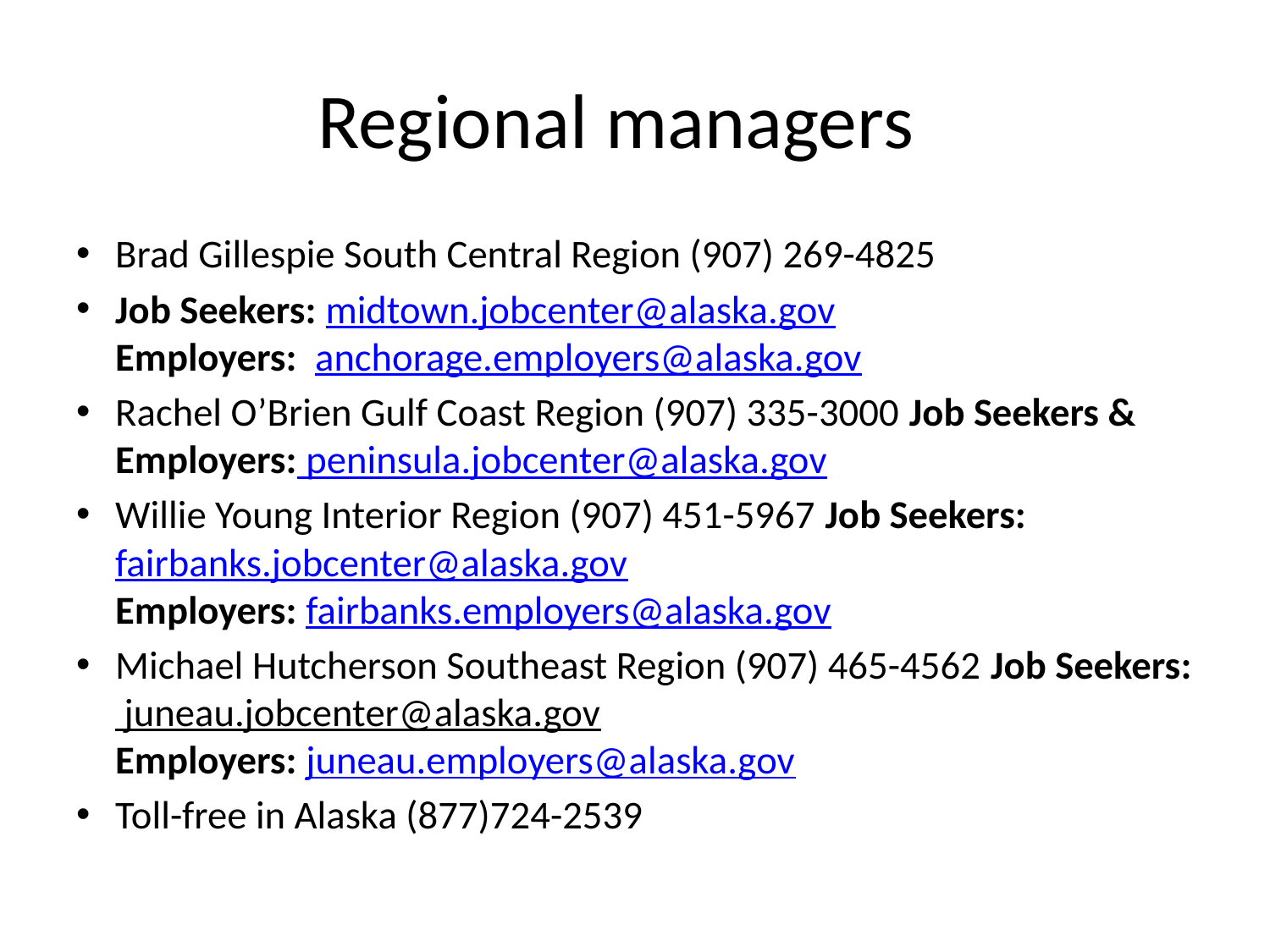

# Regional managers
Brad Gillespie South Central Region (907) 269-4825
Job Seekers: midtown.jobcenter@alaska.gov
Employers:  anchorage.employers@alaska.gov
Rachel O’Brien Gulf Coast Region (907) 335-3000 Job Seekers & Employers: peninsula.jobcenter@alaska.gov
Willie Young Interior Region (907) 451-5967 Job Seekers: fairbanks.jobcenter@alaska.gov
Employers: fairbanks.employers@alaska.gov
Michael Hutcherson Southeast Region (907) 465-4562 Job Seekers: juneau.jobcenter@alaska.gov
Employers: juneau.employers@alaska.gov
Toll-free in Alaska (877)724-2539